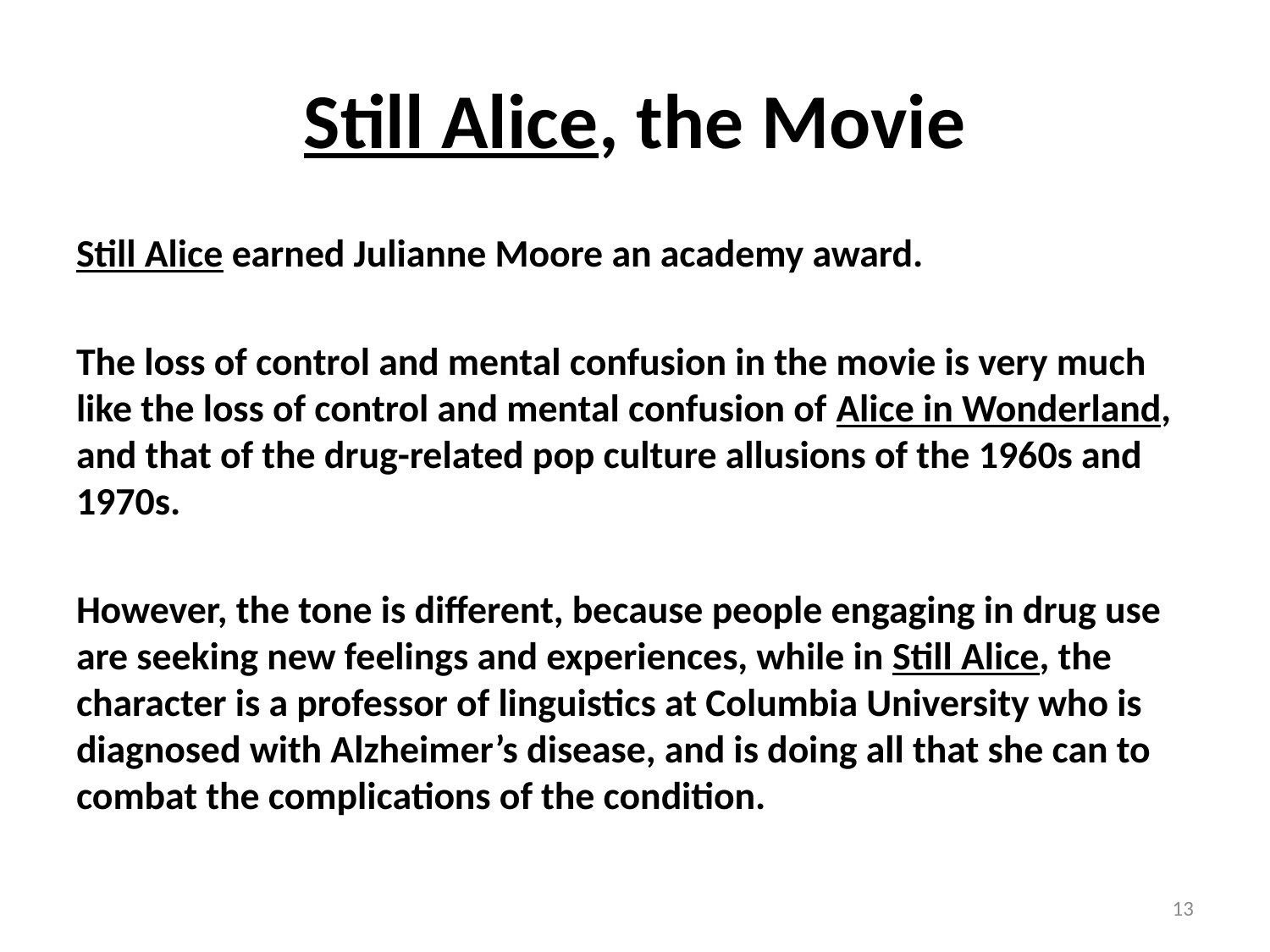

# Still Alice, the Movie
Still Alice earned Julianne Moore an academy award.

The loss of control and mental confusion in the movie is very much like the loss of control and mental confusion of Alice in Wonderland, and that of the drug-related pop culture allusions of the 1960s and 1970s.

However, the tone is different, because people engaging in drug use are seeking new feelings and experiences, while in Still Alice, the character is a professor of linguistics at Columbia University who is diagnosed with Alzheimer’s disease, and is doing all that she can to combat the complications of the condition.
13